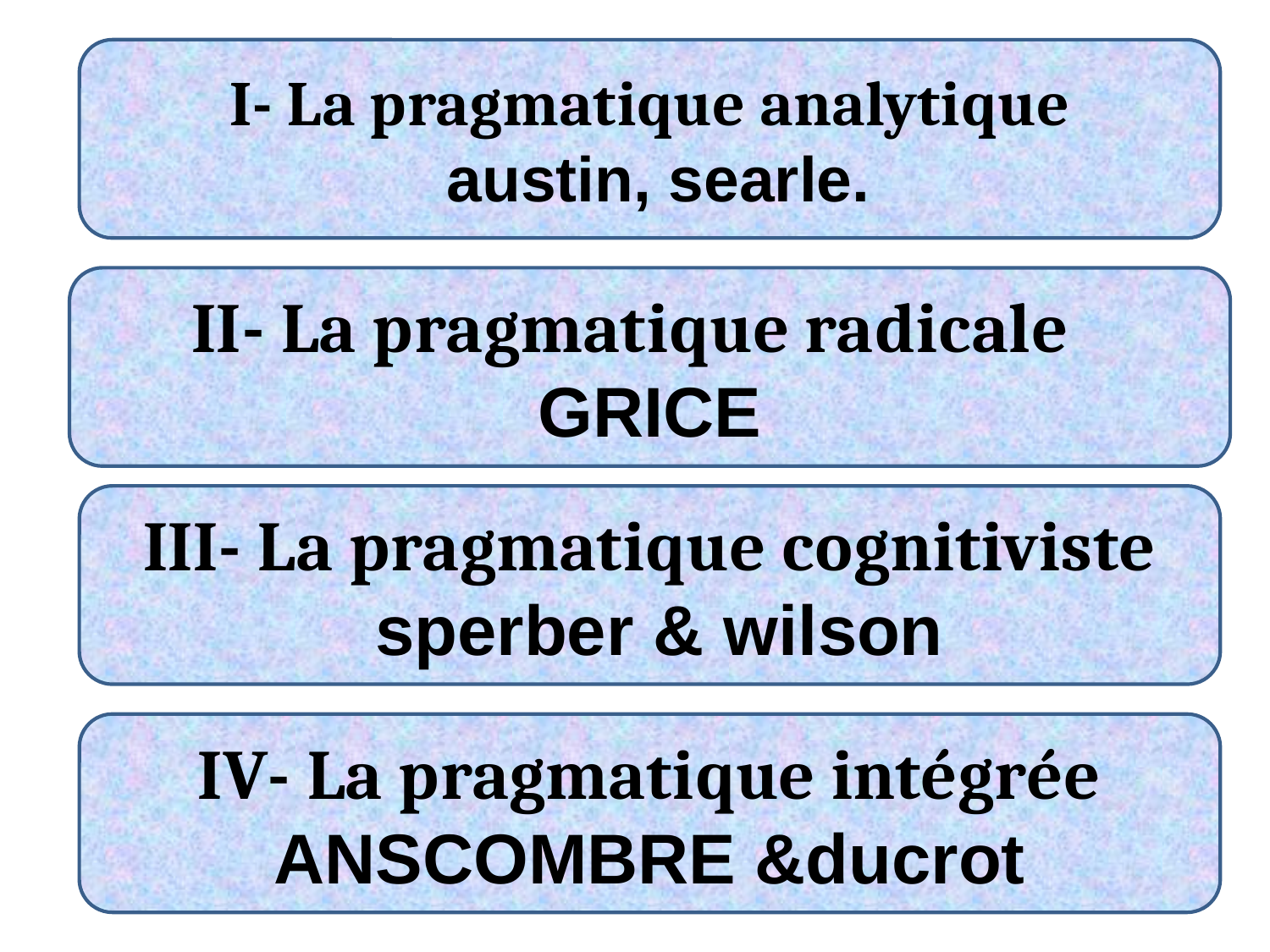

I- La pragmatique analytique
 austin, searle.
II- La pragmatique radicale   GRICE
III- La pragmatique cognitiviste
 sperber & wilson
IV- La pragmatique intégrée
ANSCOMBRE &ducrot